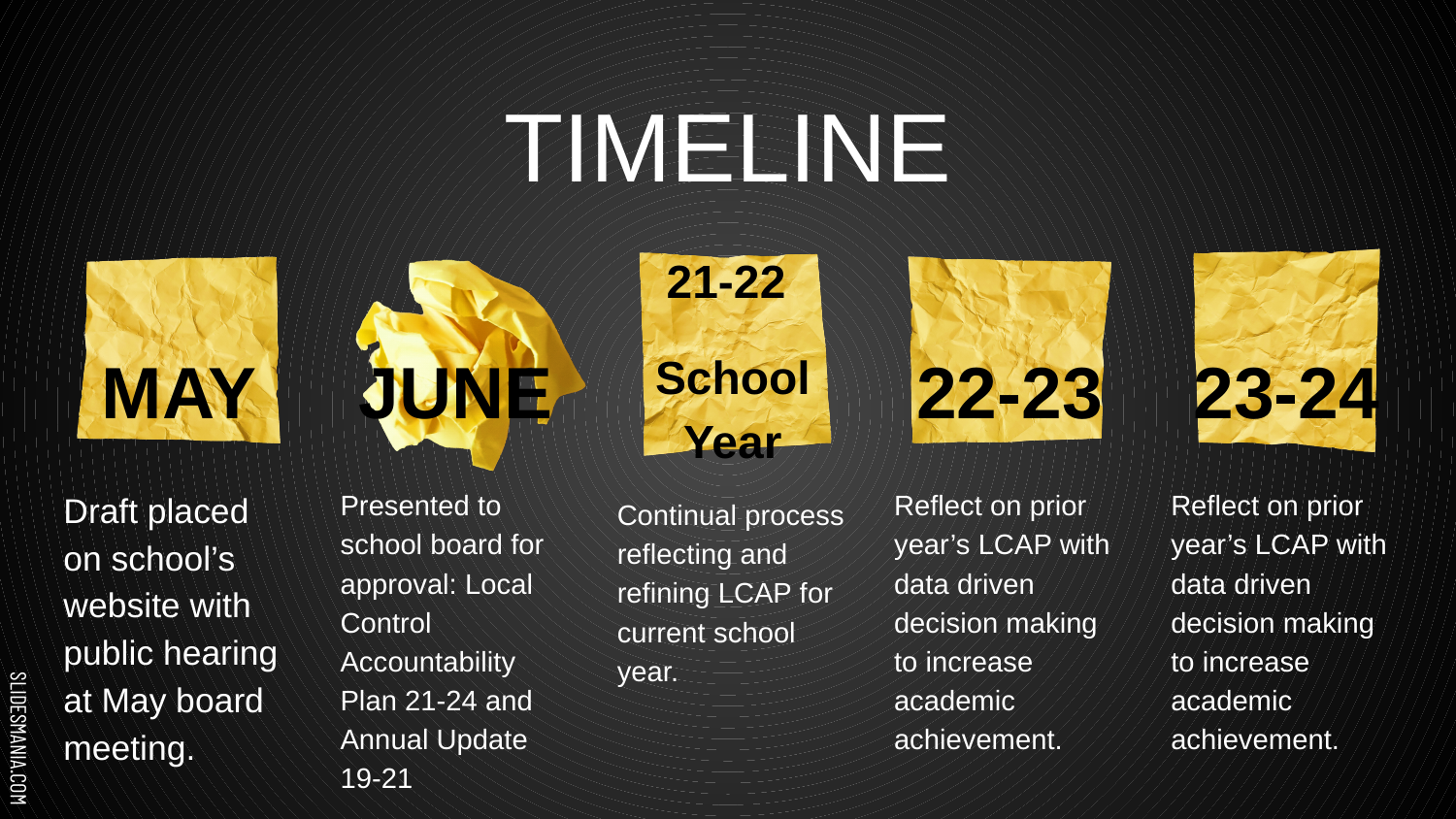

# TIMELINE
21-22
School Year
MAY
JUNE
22-23
23-24
Draft placed on school’s website with public hearing at May board meeting.
Presented to school board for approval: Local Control Accountability Plan 21-24 and Annual Update 19-21
Reflect on prior year’s LCAP with data driven decision making to increase academic achievement.
Reflect on prior year’s LCAP with data driven decision making to increase academic achievement.

Continual process reflecting and refining LCAP for current school year.